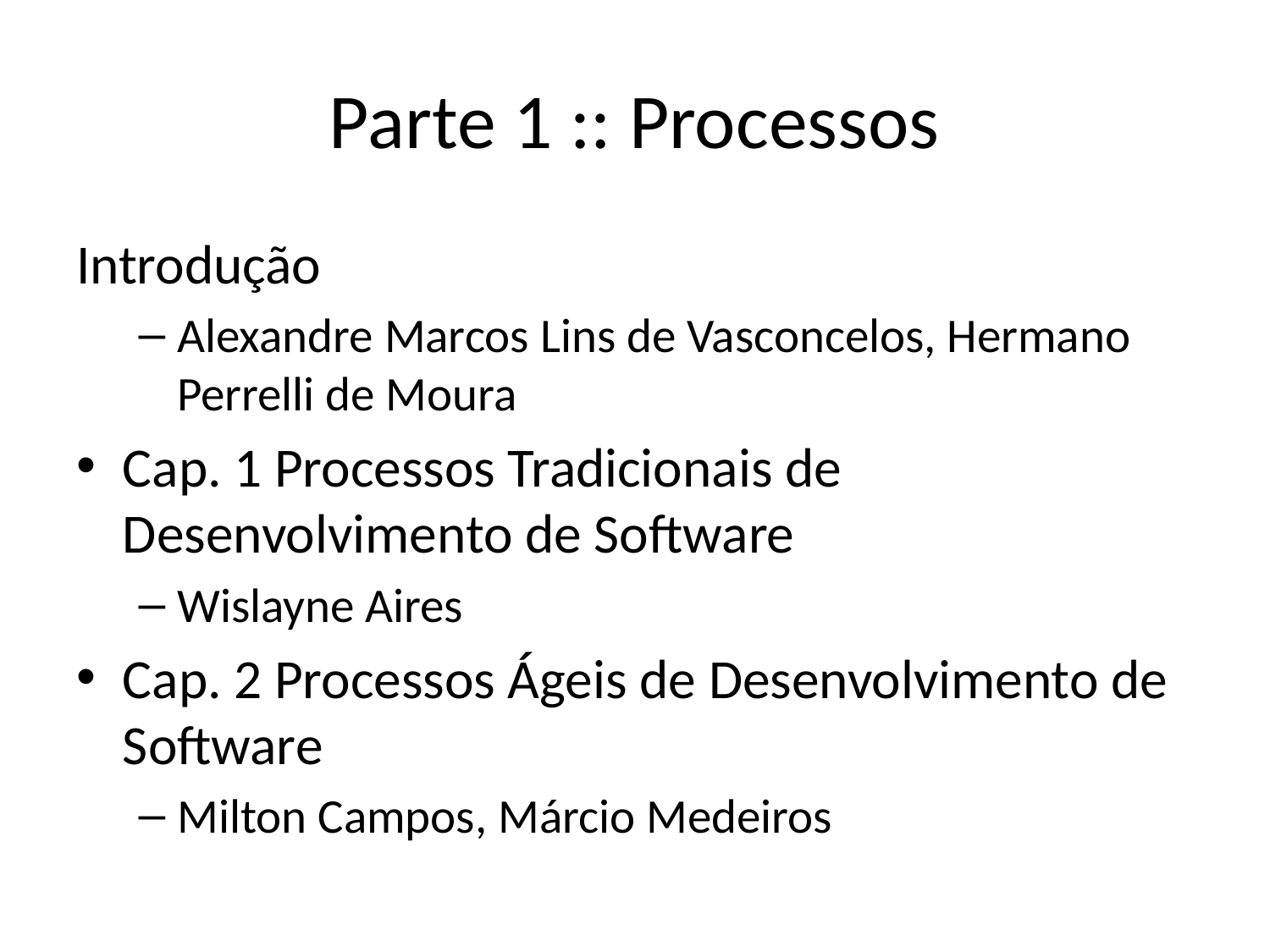

# Parte 1 :: Processos
Introdução
Alexandre Marcos Lins de Vasconcelos, Hermano Perrelli de Moura
Cap. 1 Processos Tradicionais de Desenvolvimento de Software
Wislayne Aires
Cap. 2 Processos Ágeis de Desenvolvimento de Software
Milton Campos, Márcio Medeiros